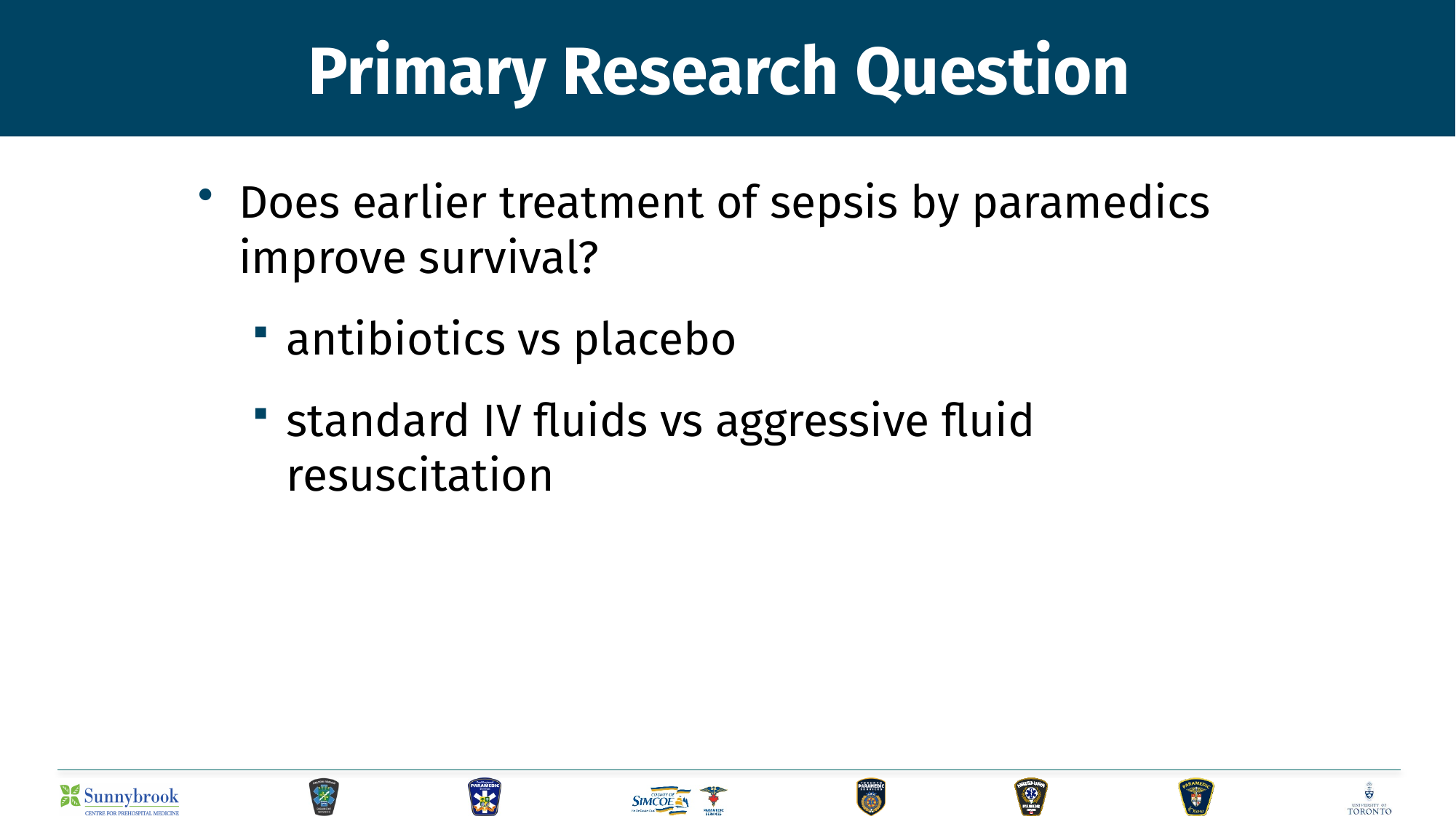

# Primary Research Question
Does earlier treatment of sepsis by paramedics improve survival?
antibiotics vs placebo
standard IV fluids vs aggressive fluid resuscitation